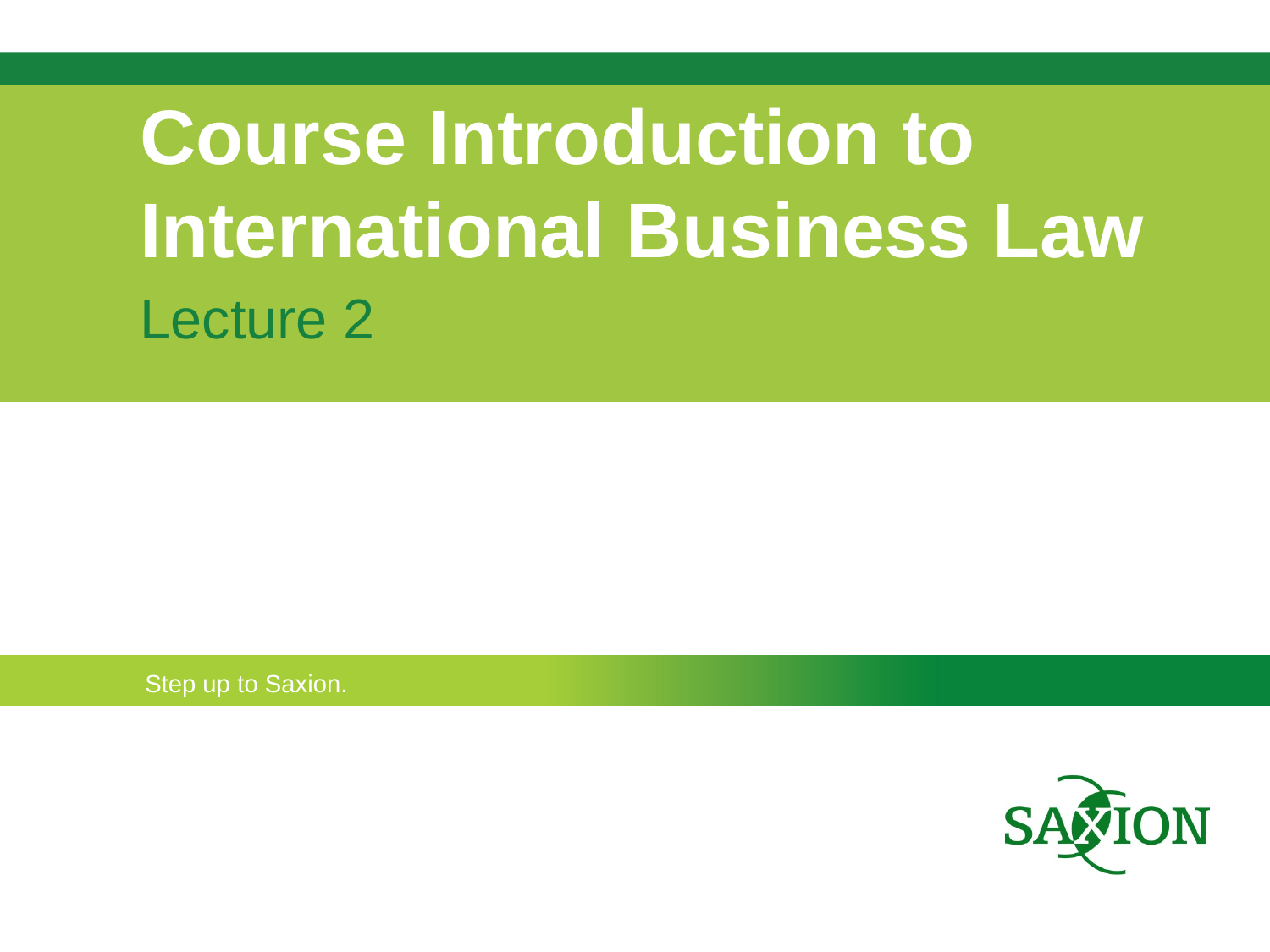

# Course Introduction to International Business Law
Lecture 2